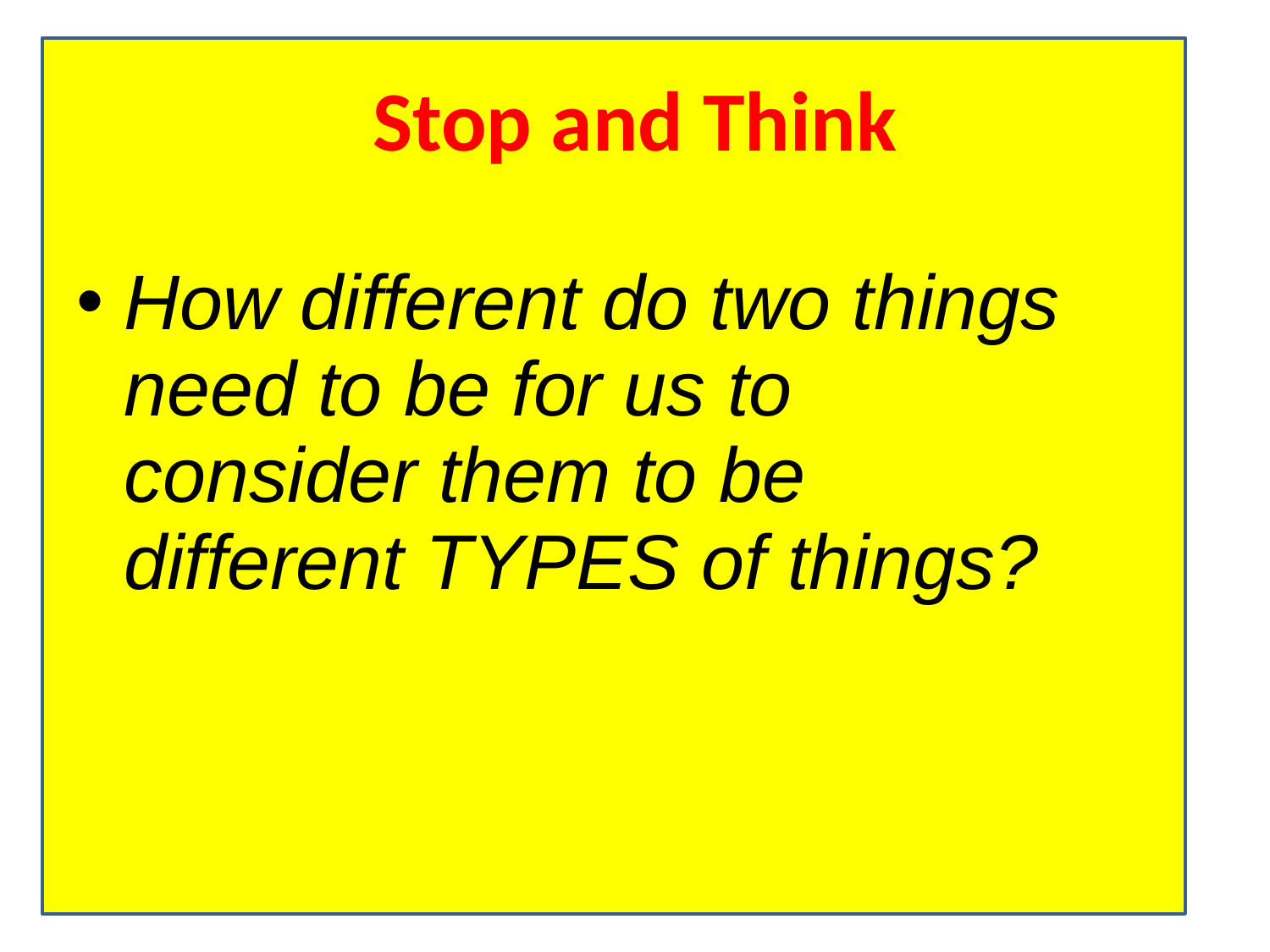

# Stop and Think
How different do two things need to be for us to consider them to be different TYPES of things?